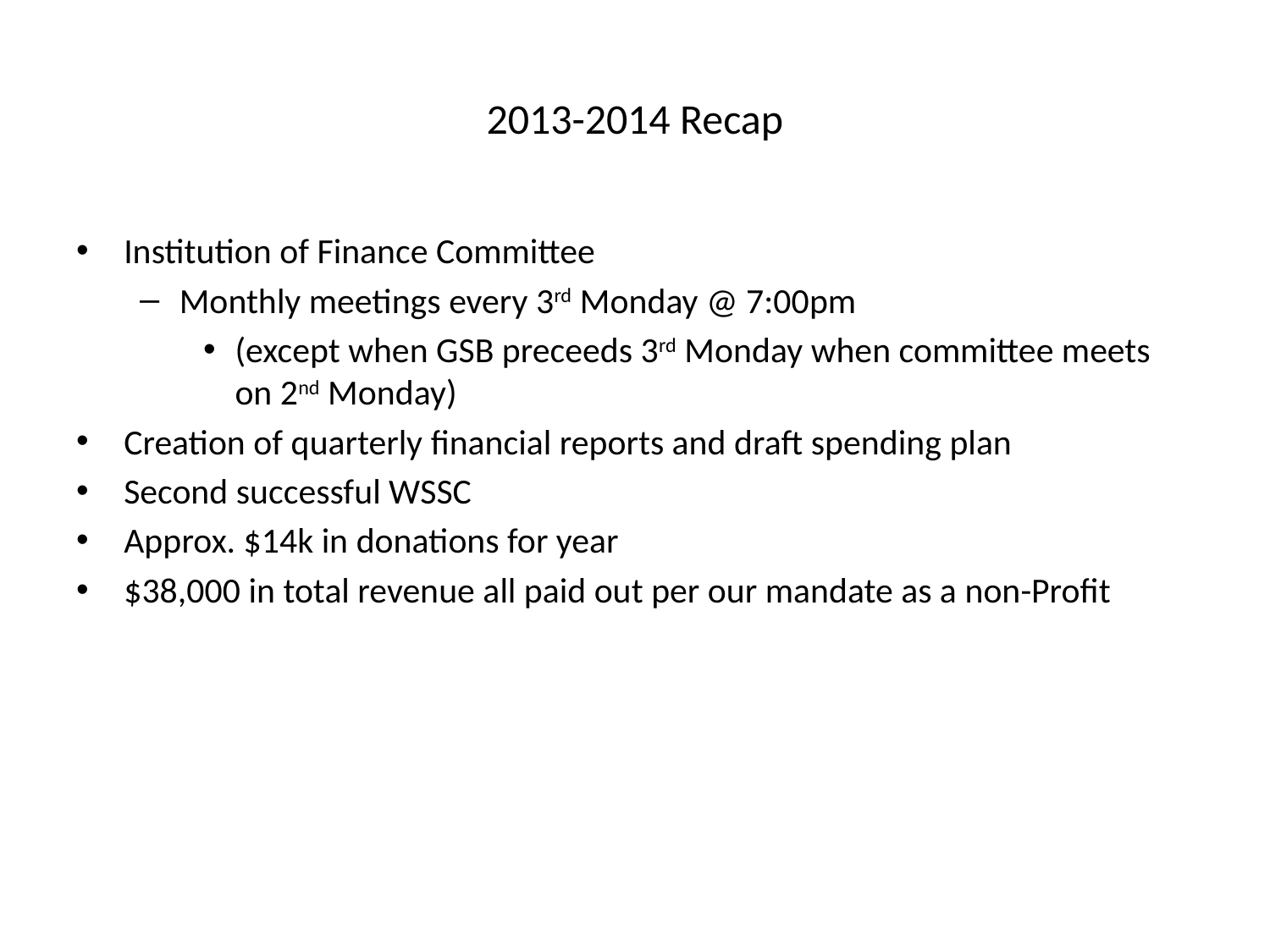

# 2013-2014 Recap
Institution of Finance Committee
Monthly meetings every 3rd Monday @ 7:00pm
(except when GSB preceeds 3rd Monday when committee meets on 2nd Monday)
Creation of quarterly financial reports and draft spending plan
Second successful WSSC
Approx. $14k in donations for year
$38,000 in total revenue all paid out per our mandate as a non-Profit